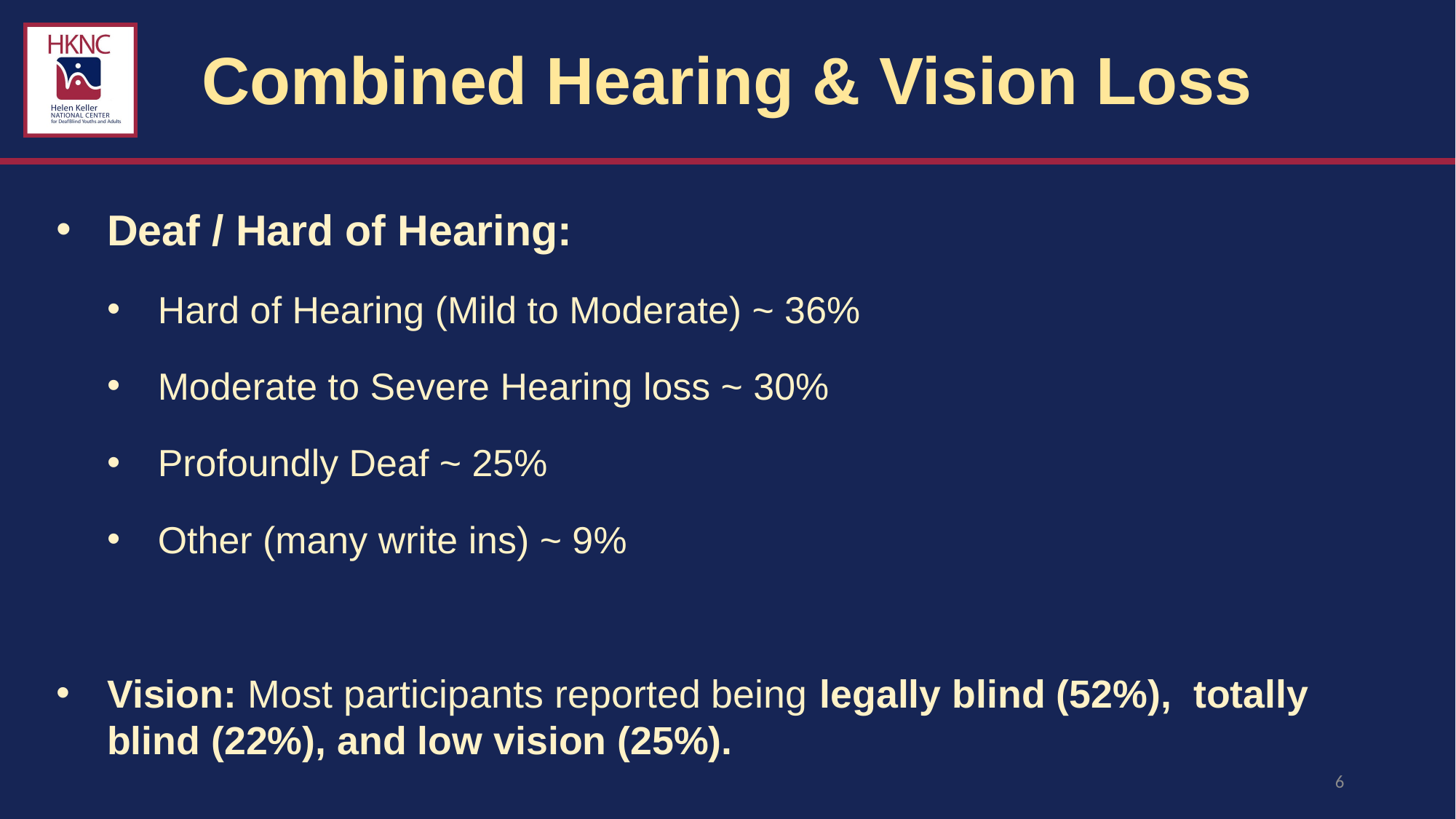

# Combined Hearing & Vision Loss
Deaf / Hard of Hearing:
Hard of Hearing (Mild to Moderate) ~ 36%
Moderate to Severe Hearing loss ~ 30%
Profoundly Deaf ~ 25%
Other (many write ins) ~ 9%

Vision: Most participants reported being legally blind (52%),  totally blind (22%), and low vision (25%).

6